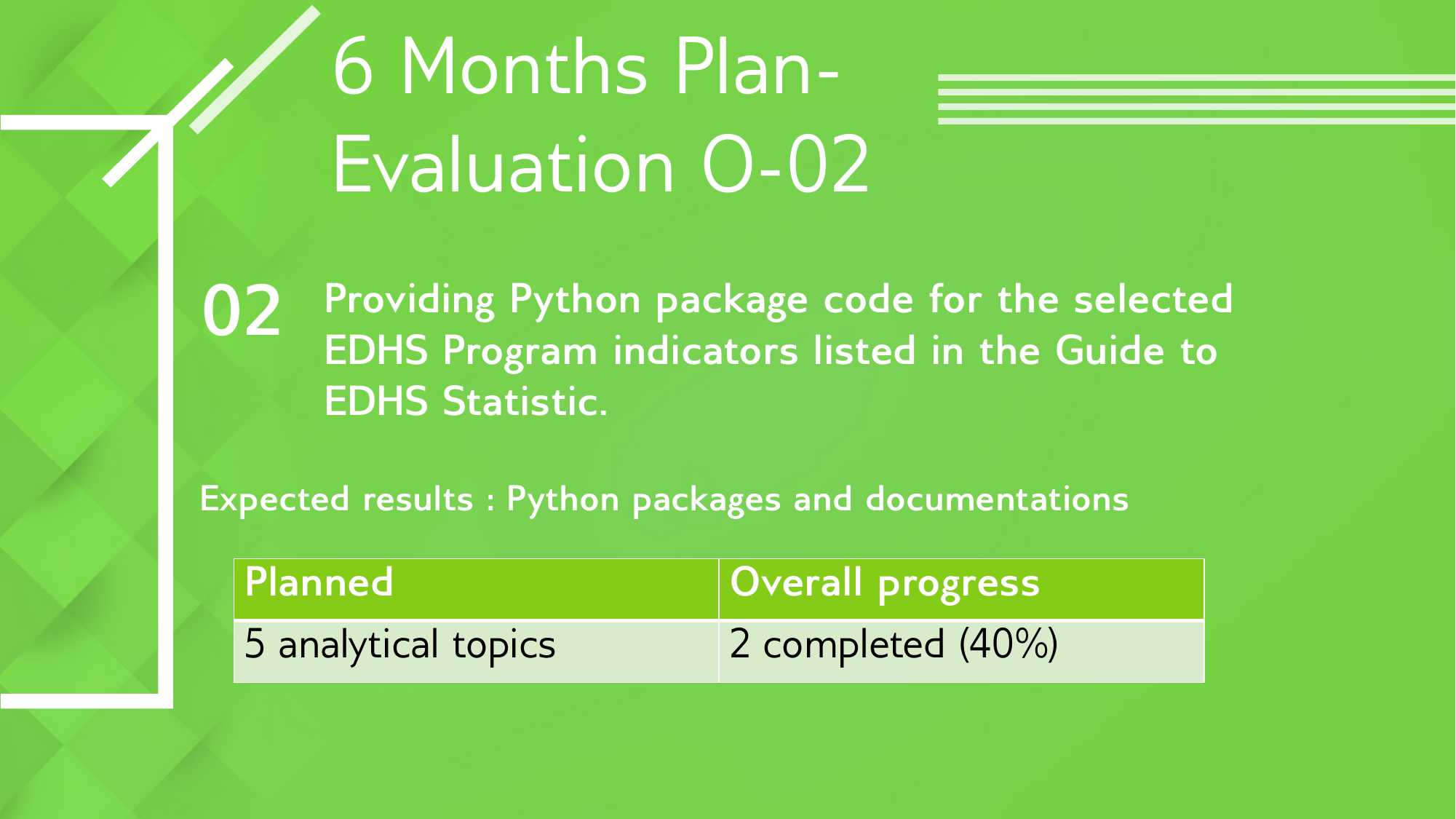

6 Months Plan- Evaluation O-02

02
Providing Python package code for the selected EDHS Program indicators listed in the Guide to EDHS Statistic.

Expected results : Python packages and documentations
| Planned | Overall progress |
| --- | --- |
| 5 analytical topics | 2 completed (40%) |